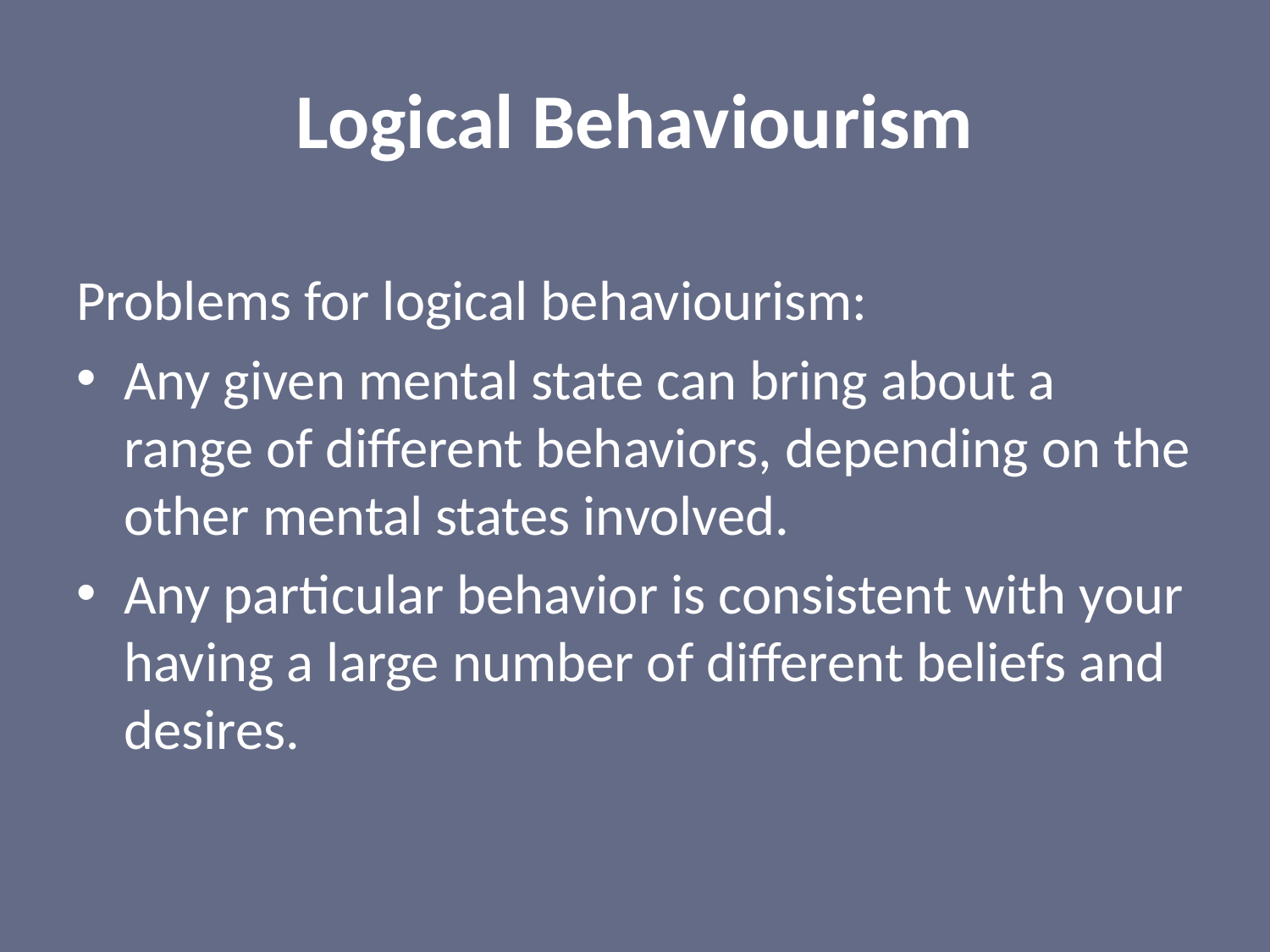

# Logical Behaviourism
Problems for logical behaviourism:
Any given mental state can bring about a range of different behaviors, depending on the other mental states involved.
Any particular behavior is consistent with your having a large number of different beliefs and desires.